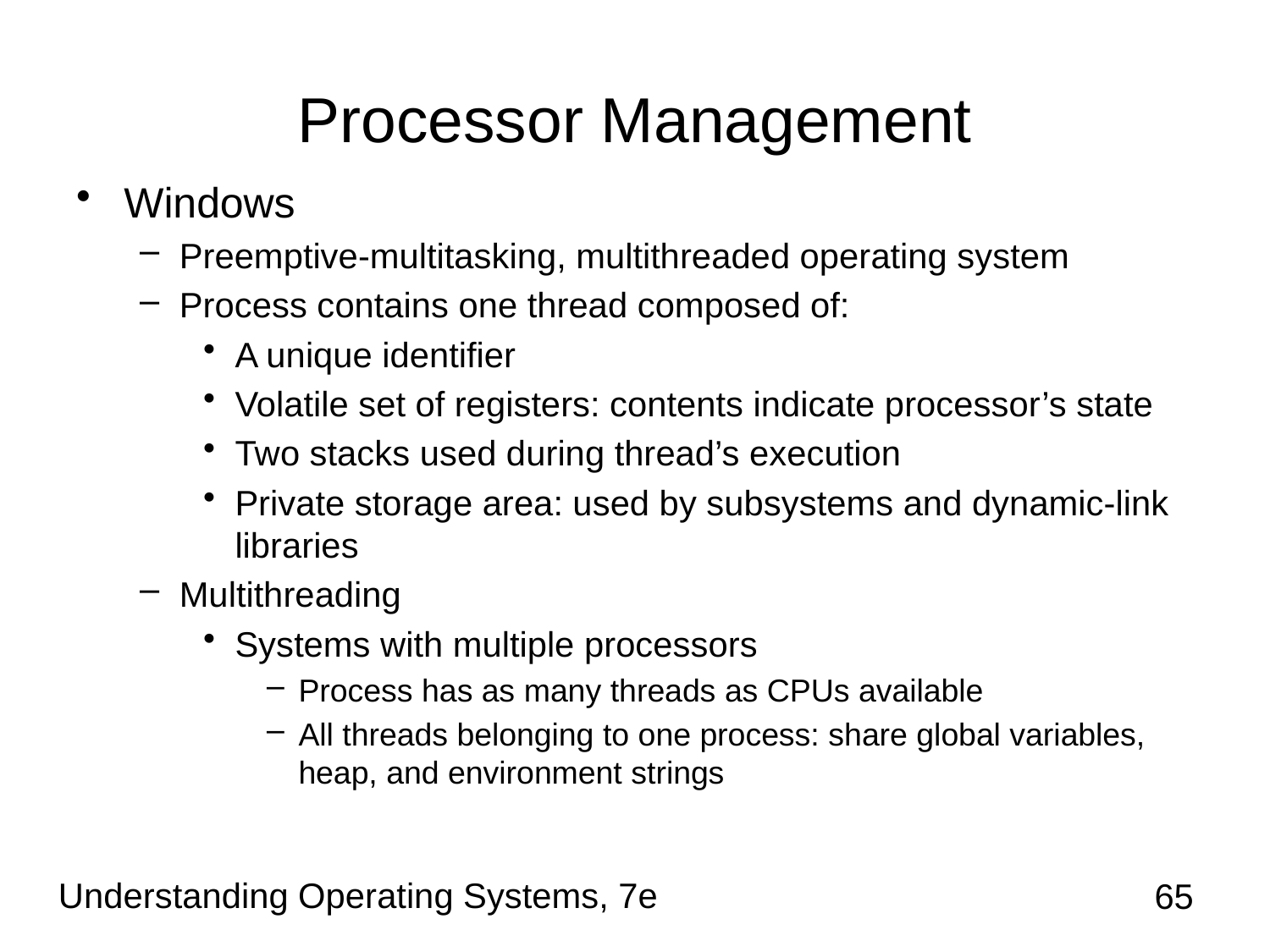

# Processor Management
Windows
Preemptive-multitasking, multithreaded operating system
Process contains one thread composed of:
A unique identifier
Volatile set of registers: contents indicate processor’s state
Two stacks used during thread’s execution
Private storage area: used by subsystems and dynamic-link libraries
Multithreading
Systems with multiple processors
Process has as many threads as CPUs available
All threads belonging to one process: share global variables, heap, and environment strings

Understanding Operating Systems, 7e
65